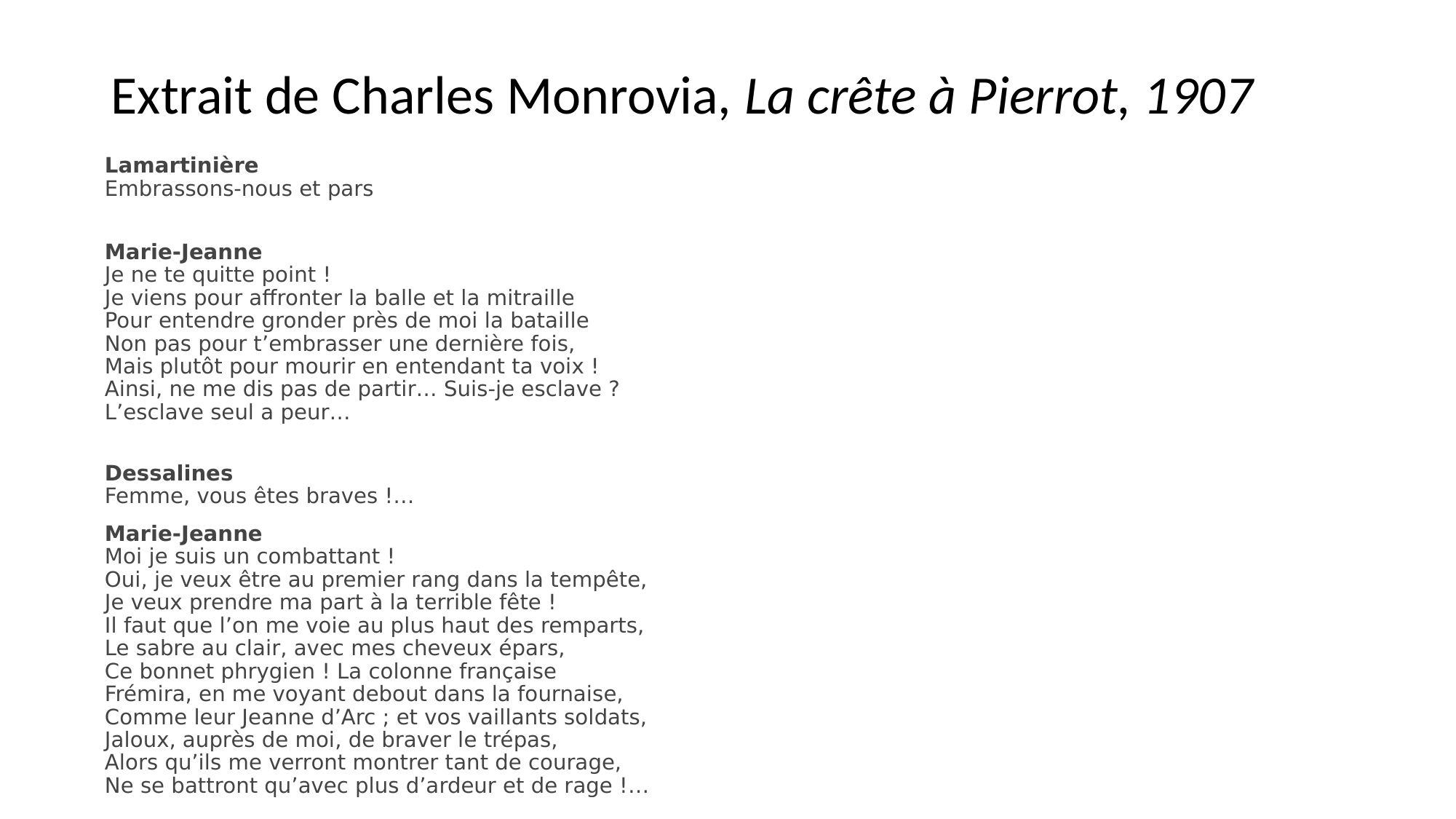

# Extrait de Charles Monrovia, La crête à Pierrot, 1907
Lamartinière
Embrassons-nous et pars
Marie-Jeanne
Je ne te quitte point !
Je viens pour affronter la balle et la mitraille
Pour entendre gronder près de moi la bataille
Non pas pour t’embrasser une dernière fois,
Mais plutôt pour mourir en entendant ta voix !
Ainsi, ne me dis pas de partir… Suis-je esclave ?
L’esclave seul a peur…
Dessalines
Femme, vous êtes braves !…
Marie-Jeanne
Moi je suis un combattant !
Oui, je veux être au premier rang dans la tempête,
Je veux prendre ma part à la terrible fête !
Il faut que l’on me voie au plus haut des remparts,
Le sabre au clair, avec mes cheveux épars,
Ce bonnet phrygien ! La colonne française
Frémira, en me voyant debout dans la fournaise,
Comme leur Jeanne d’Arc ; et vos vaillants soldats,
Jaloux, auprès de moi, de braver le trépas,
Alors qu’ils me verront montrer tant de courage,
Ne se battront qu’avec plus d’ardeur et de rage !…